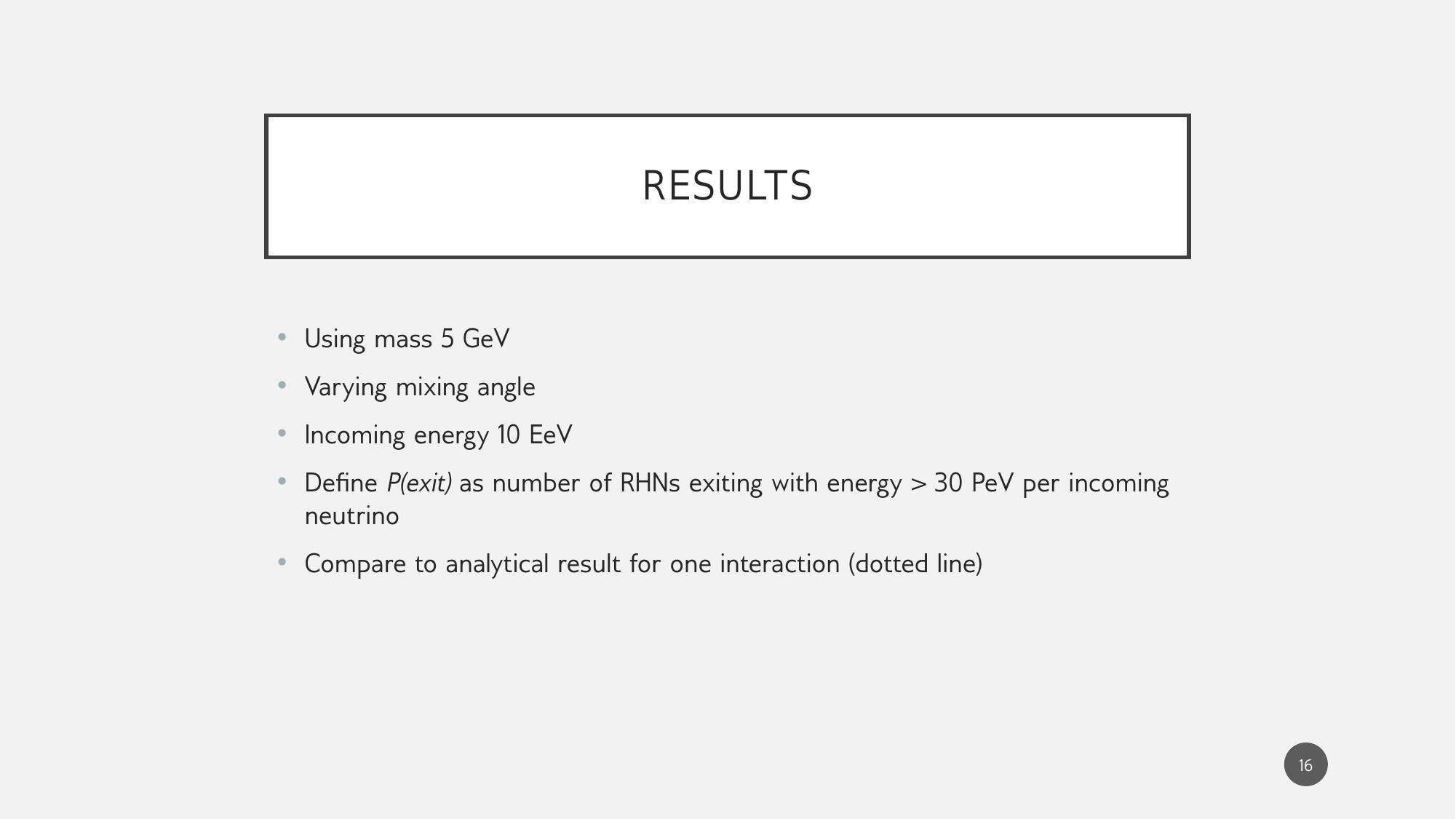

# Results
Using mass 5 GeV
Varying mixing angle
Incoming energy 10 EeV
Define P(exit) as number of RHNs exiting with energy > 30 PeV per incoming neutrino
Compare to analytical result for one interaction (dotted line)

16